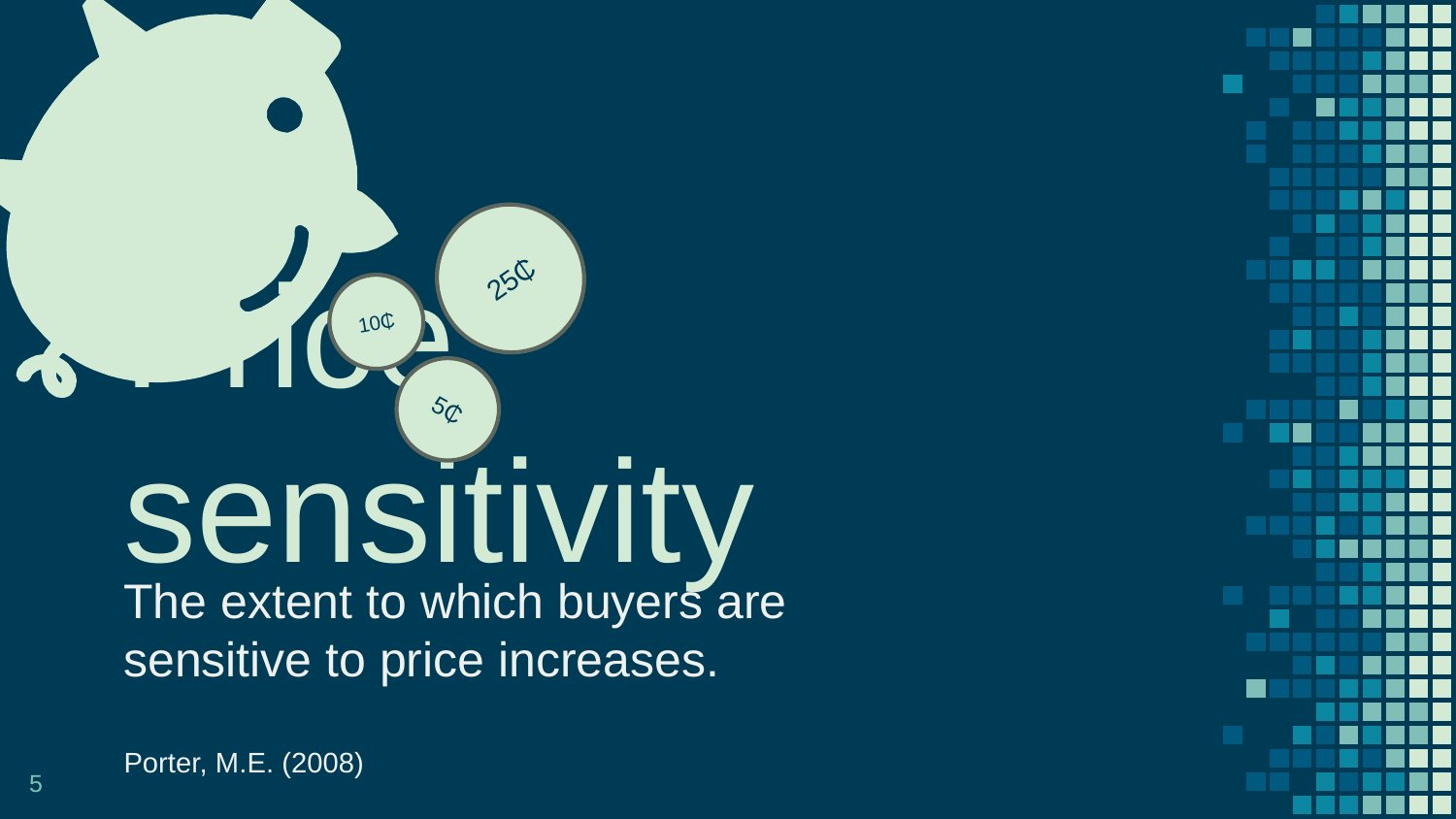

25₵
10₵
5₵
Price sensitivity
The extent to which buyers are sensitive to price increases.

Porter, M.E. (2008)
5